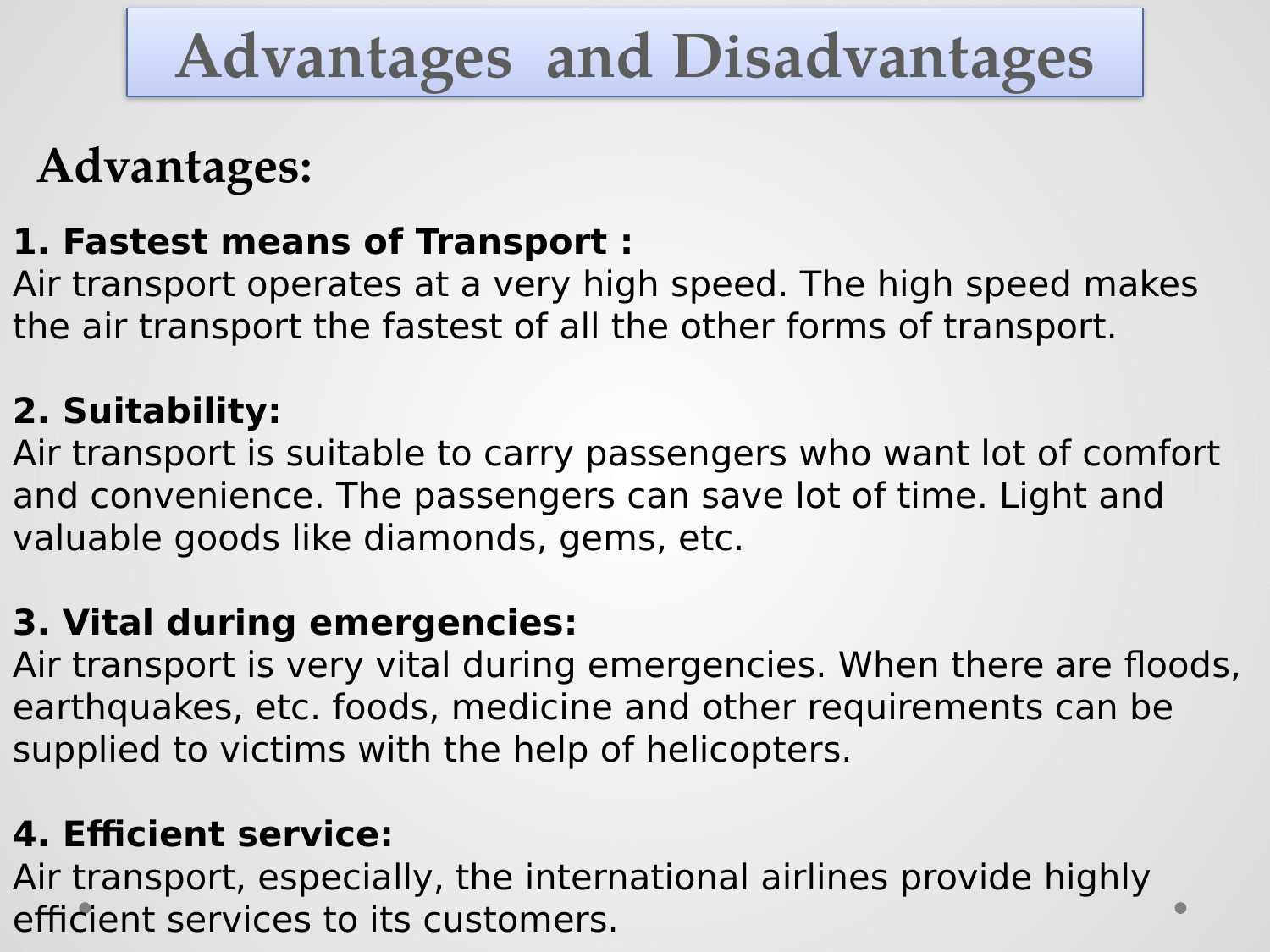

Advantages  and Disadvantages
Advantages:
1. Fastest means of Transport :
Air transport operates at a very high speed. The high speed makes the air transport the fastest of all the other forms of transport.
2. Suitability:
Air transport is suitable to carry passengers who want lot of comfort and convenience. The passengers can save lot of time. Light and valuable goods like diamonds, gems, etc.
3. Vital during emergencies:
Air transport is very vital during emergencies. When there are floods, earthquakes, etc. foods, medicine and other requirements can be supplied to victims with the help of helicopters.
4. Efficient service:
Air transport, especially, the international airlines provide highly efficient services to its customers.